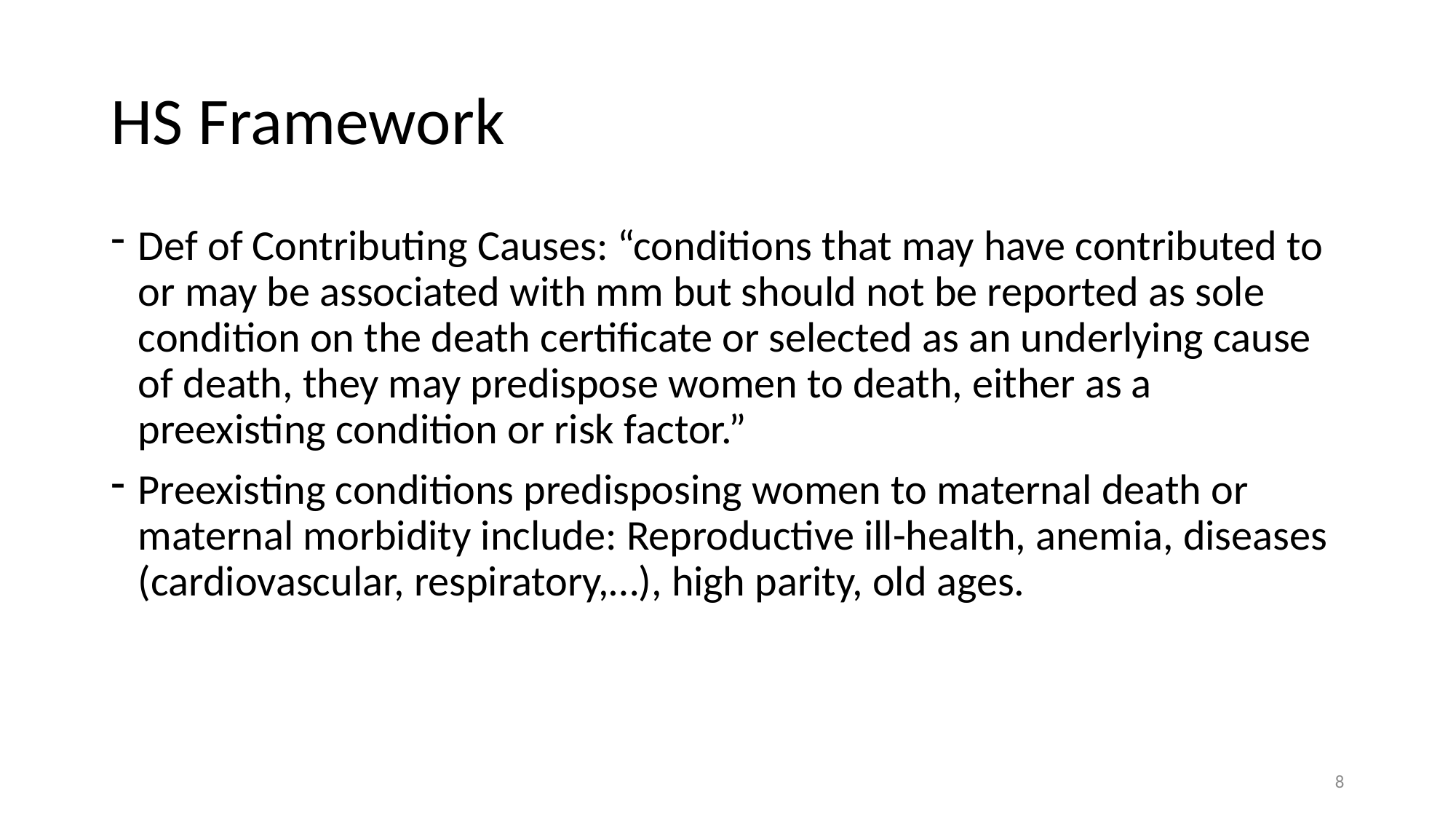

# HS Framework
Def of Contributing Causes: “conditions that may have contributed to or may be associated with mm but should not be reported as sole condition on the death certificate or selected as an underlying cause of death, they may predispose women to death, either as a preexisting condition or risk factor.”
Preexisting conditions predisposing women to maternal death or maternal morbidity include: Reproductive ill-health, anemia, diseases (cardiovascular, respiratory,…), high parity, old ages.

8